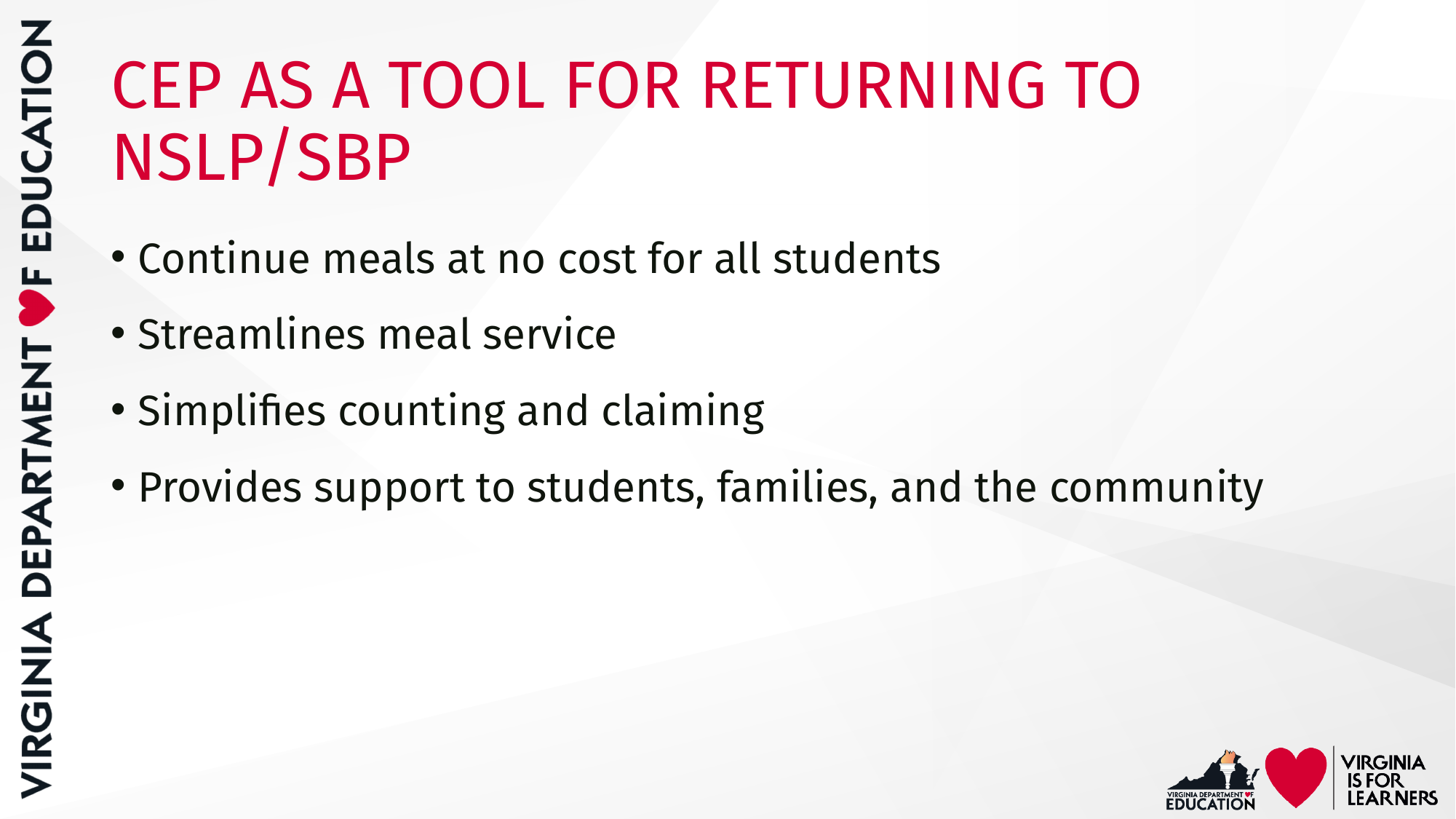

# CEP AS A TOOL FOR RETURNING TO NSLP/SBP
Continue meals at no cost for all students
Streamlines meal service
Simplifies counting and claiming
Provides support to students, families, and the community